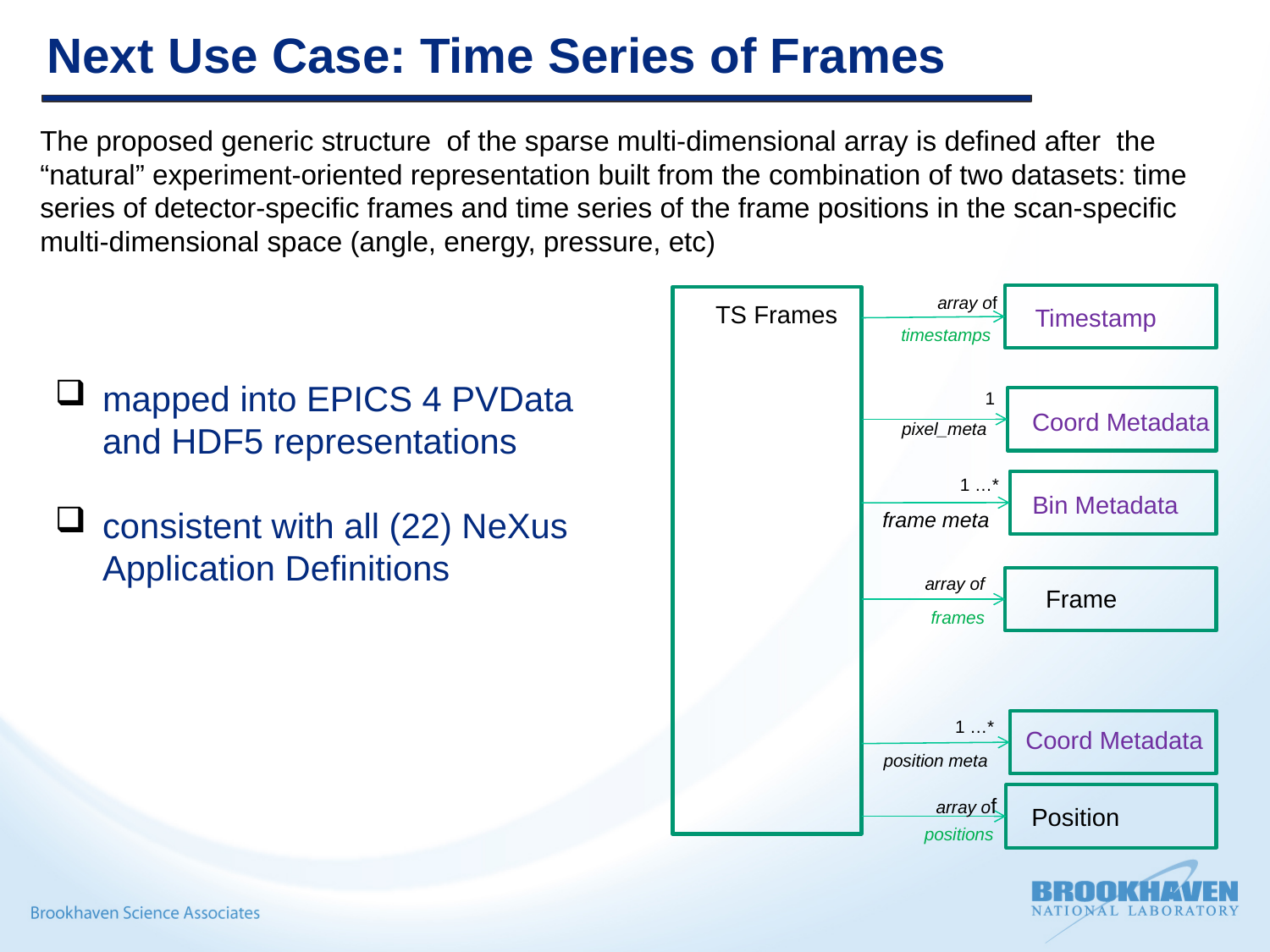

# Next Use Case: Time Series of Frames

The proposed generic structure  of the sparse multi-dimensional array is defined after  the “natural” experiment-oriented representation built from the combination of two datasets: time series of detector-specific frames and time series of the frame positions in the scan-specific multi-dimensional space (angle, energy, pressure, etc)

array of

TS Frames
Timestamp
timestamps
1

Coord Metadata
pixel_meta
1 …*

Bin Metadata
frame meta
array of

Frame
frames
1 …*

Coord Metadata
position meta

array of
Position
mapped into EPICS 4 PVData  and HDF5 representations

consistent with all (22) NeXus Application Definitions

positions